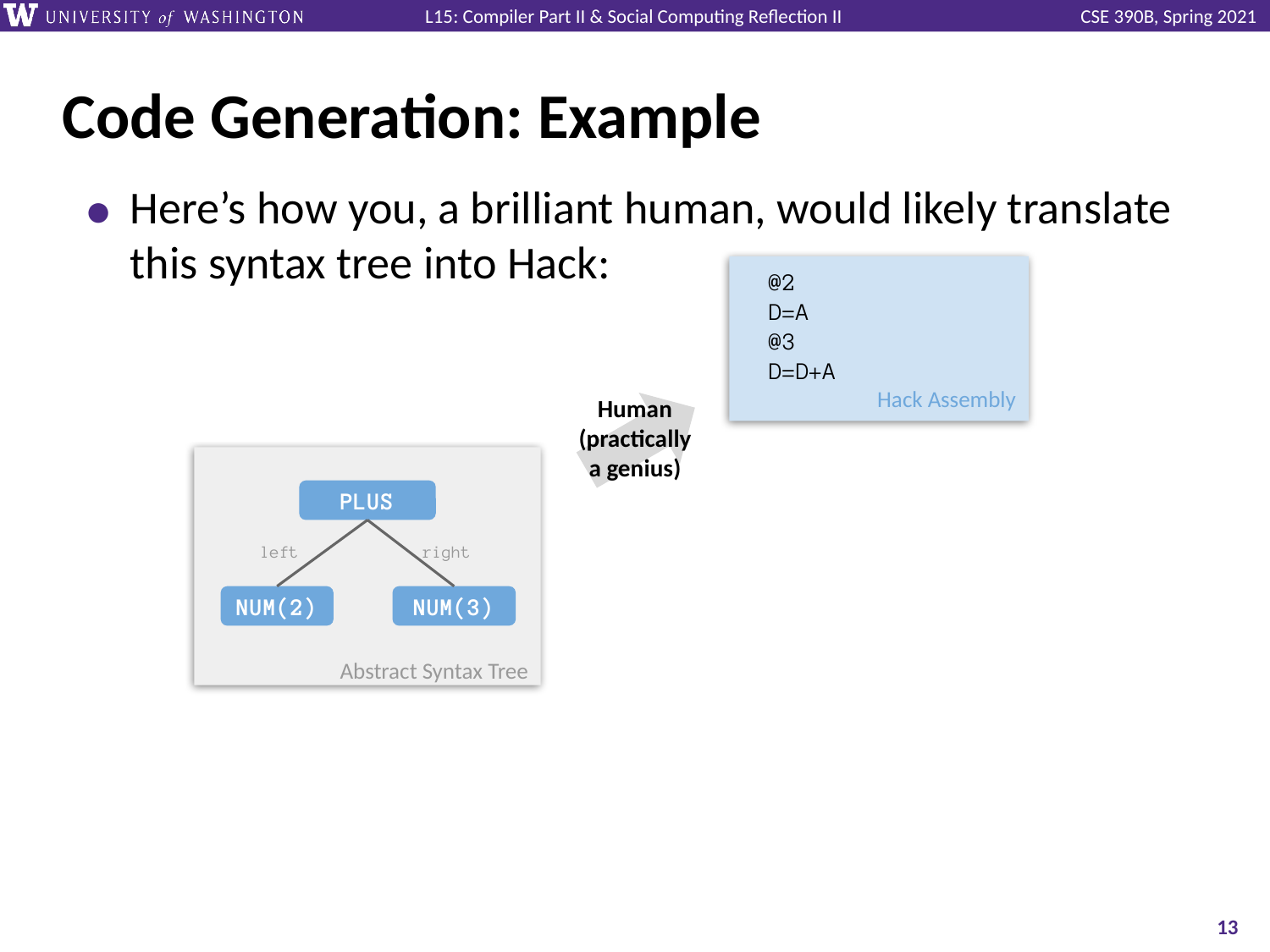

# Code Generation: Example
Here’s how you, a brilliant human, would likely translate this syntax tree into Hack:
  @2
  D=A
  @3
  D=D+A
Hack Assembly
Human
(practically a genius)

Abstract Syntax Tree
PLUS
right
left
NUM(3)
NUM(2)
13